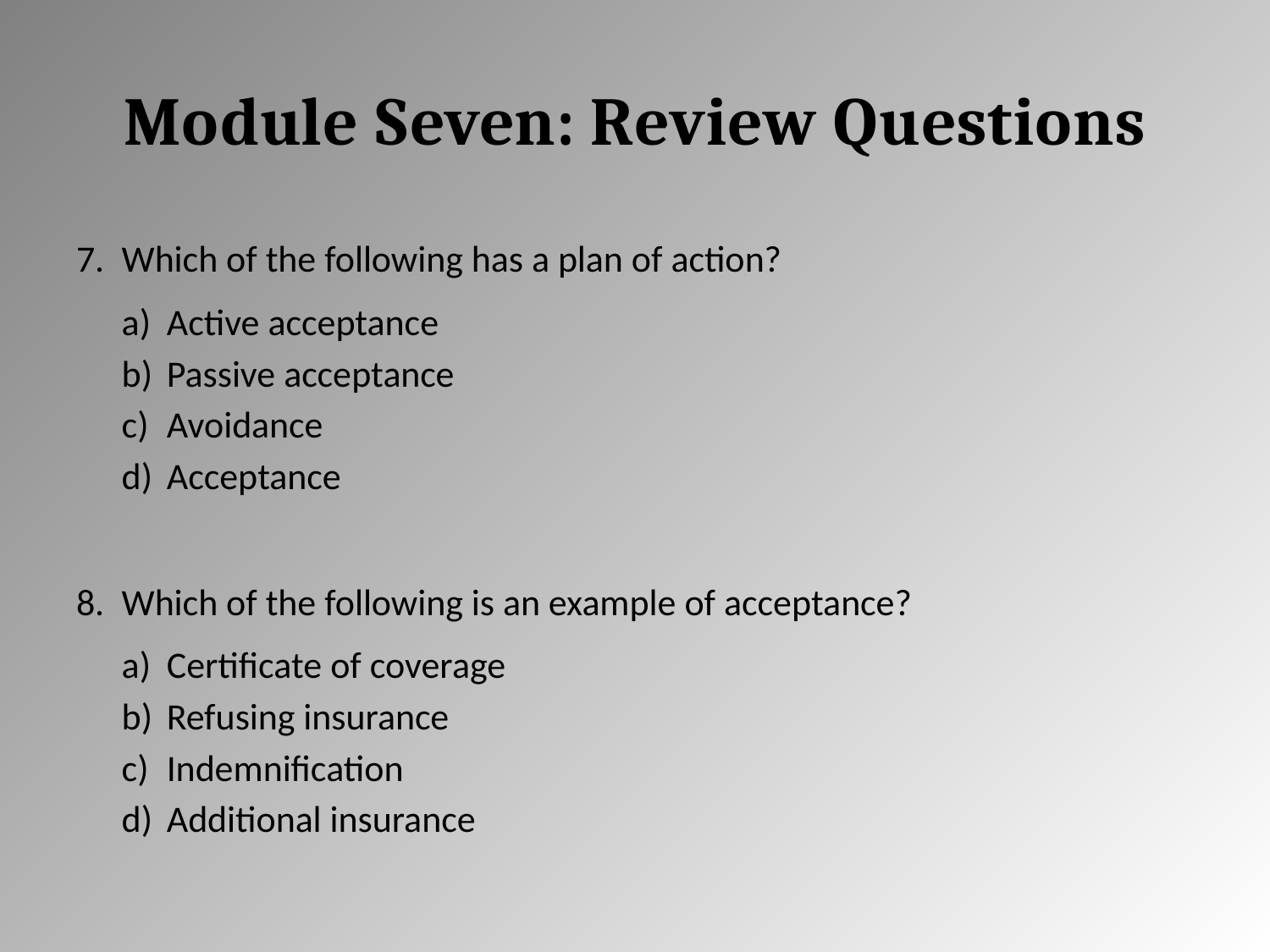

# Module Seven: Review Questions
Which of the following has a plan of action?
Active acceptance
Passive acceptance
Avoidance
Acceptance

Which of the following is an example of acceptance?
Certificate of coverage
Refusing insurance
Indemnification
Additional insurance